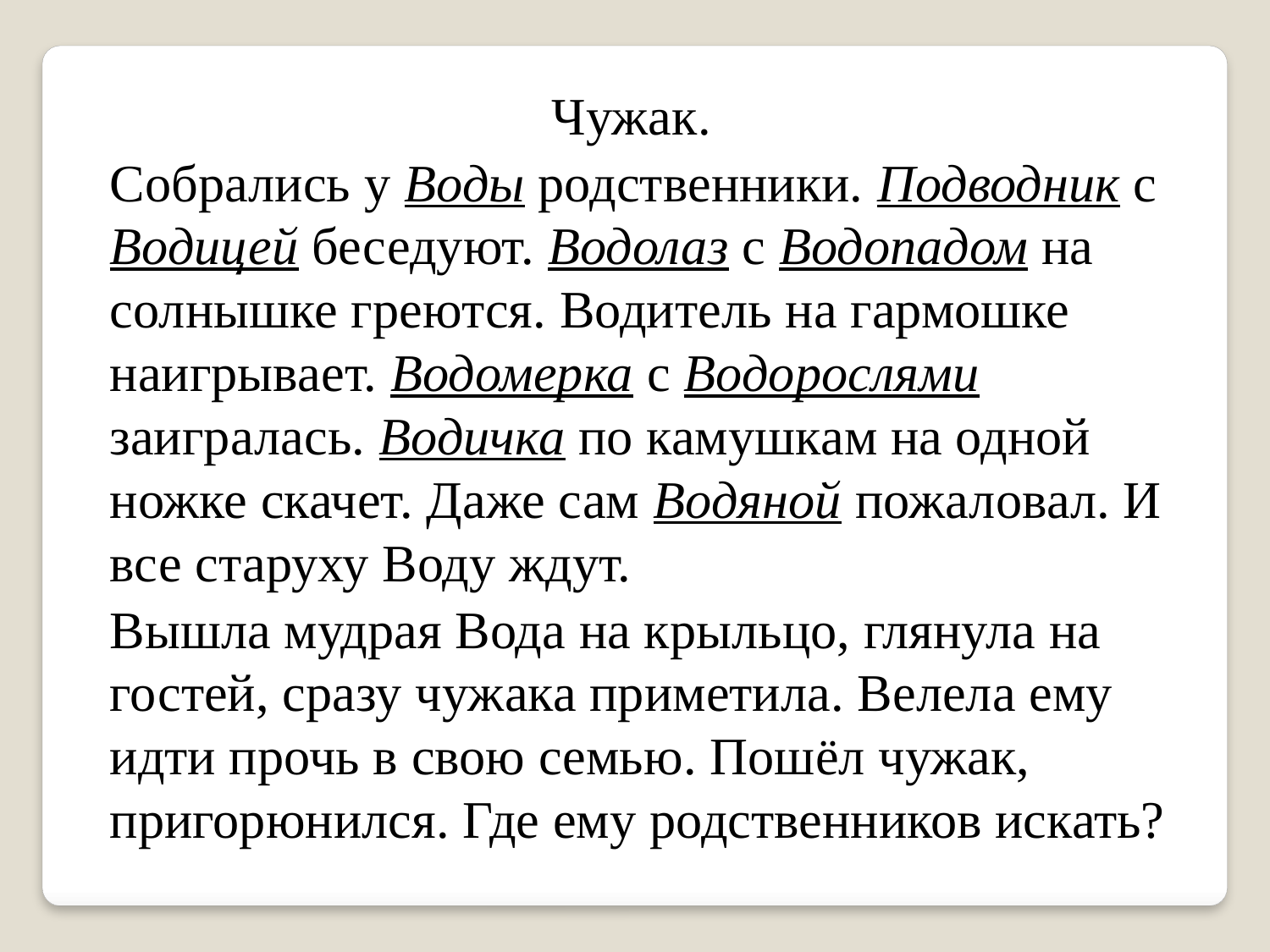

Чужак.
		Собрались у Воды родственники. Подводник с Водицей беседуют. Водолаз с Водопадом на солнышке греются. Водитель на гармошке наигрывает. Водомерка с Водорослями заигралась. Водичка по камушкам на одной ножке скачет. Даже сам Водяной пожаловал. И все старуху Воду ждут.
		Вышла мудрая Вода на крыльцо, глянула на гостей, сразу чужака приметила. Велела ему идти прочь в свою семью. Пошёл чужак, пригорюнился. Где ему родственников искать?